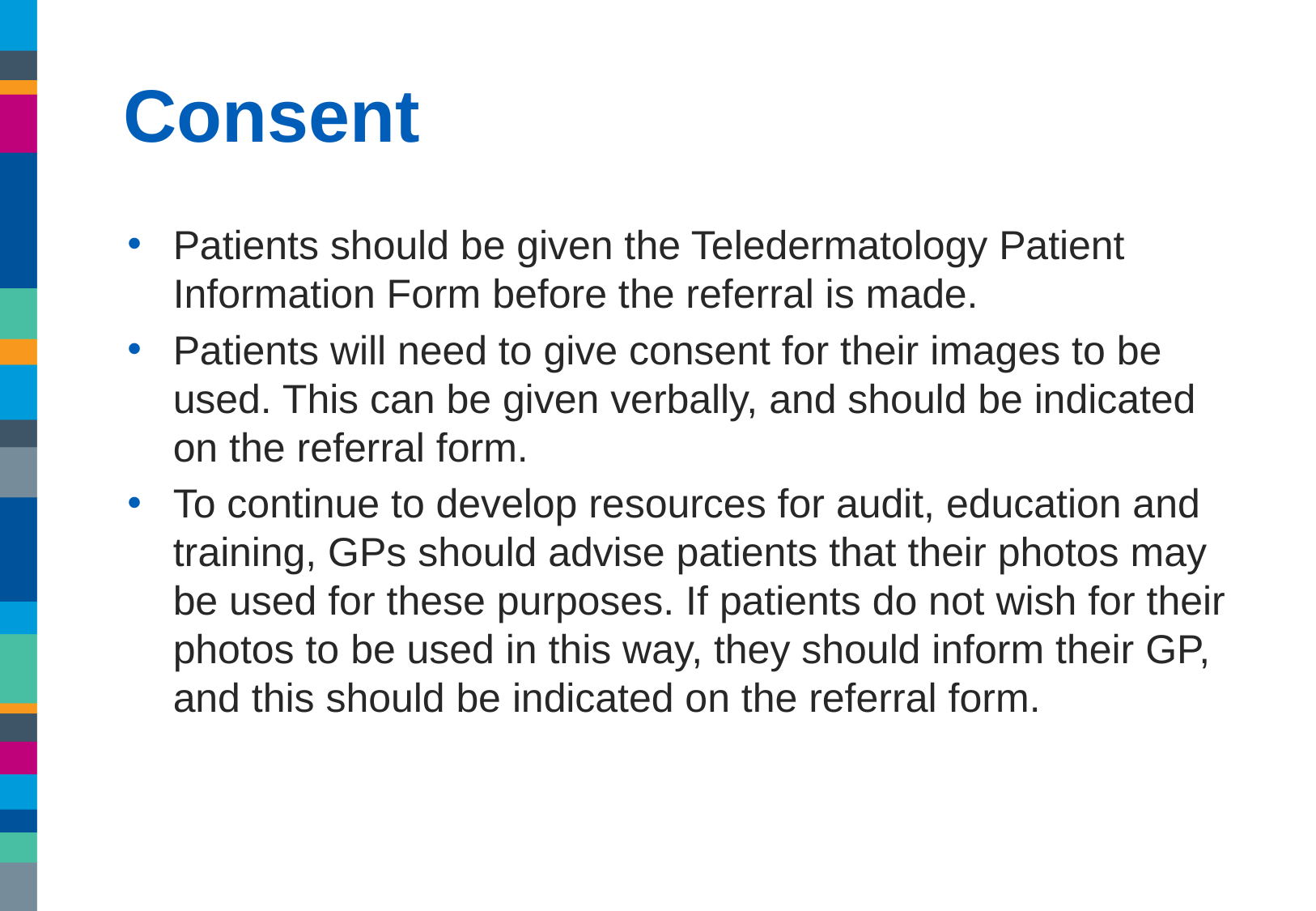

# Consent
Patients should be given the Teledermatology Patient Information Form before the referral is made.
Patients will need to give consent for their images to be used. This can be given verbally, and should be indicated on the referral form.
To continue to develop resources for audit, education and training, GPs should advise patients that their photos may be used for these purposes. If patients do not wish for their photos to be used in this way, they should inform their GP, and this should be indicated on the referral form.